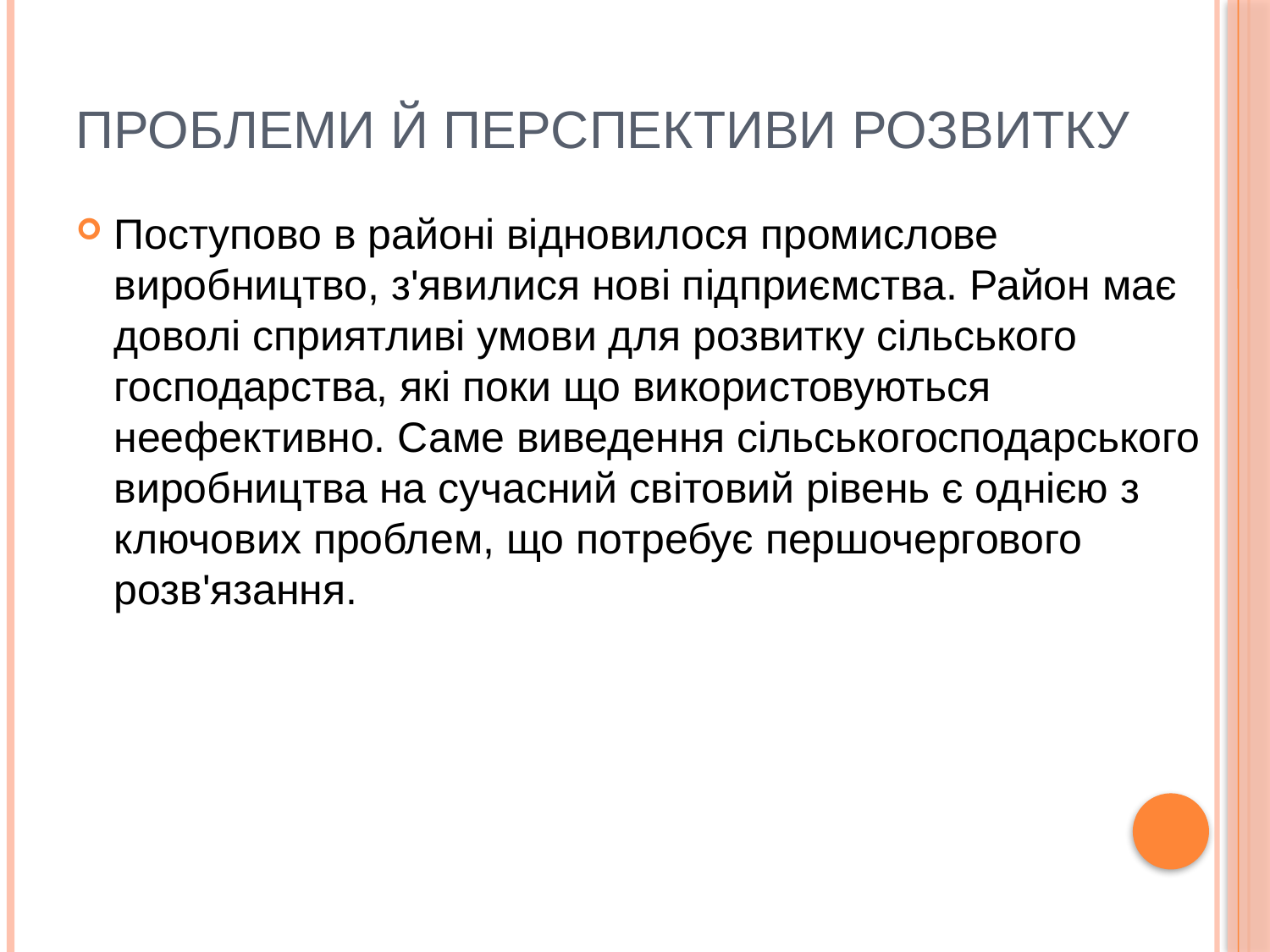

# Проблеми й перспективи розвитку
Поступово в районі відновилося промислове виробництво, з'явилися нові підприємства. Район має доволі сприятливі умови для розвитку сільського господарства, які поки що використовуються неефективно. Саме виведення сільськогосподарського виробництва на сучасний світовий рівень є однією з ключових проблем, що потребує першочергового розв'язання.